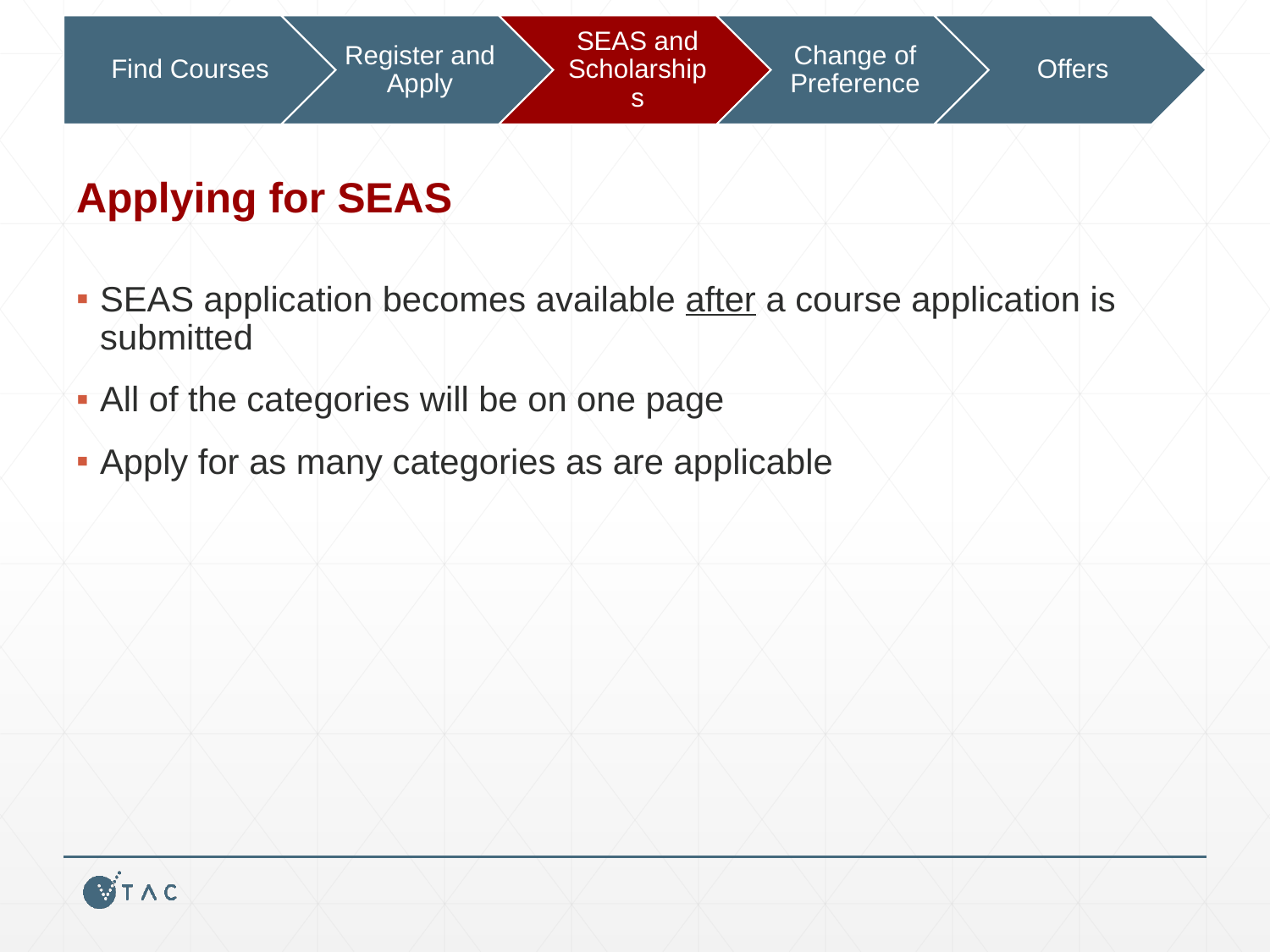

Find Courses
Register and Apply
SEAS and Scholarships
Change of Preference
Offers
# Applying for SEAS
SEAS application becomes available after a course application is submitted
All of the categories will be on one page
Apply for as many categories as are applicable